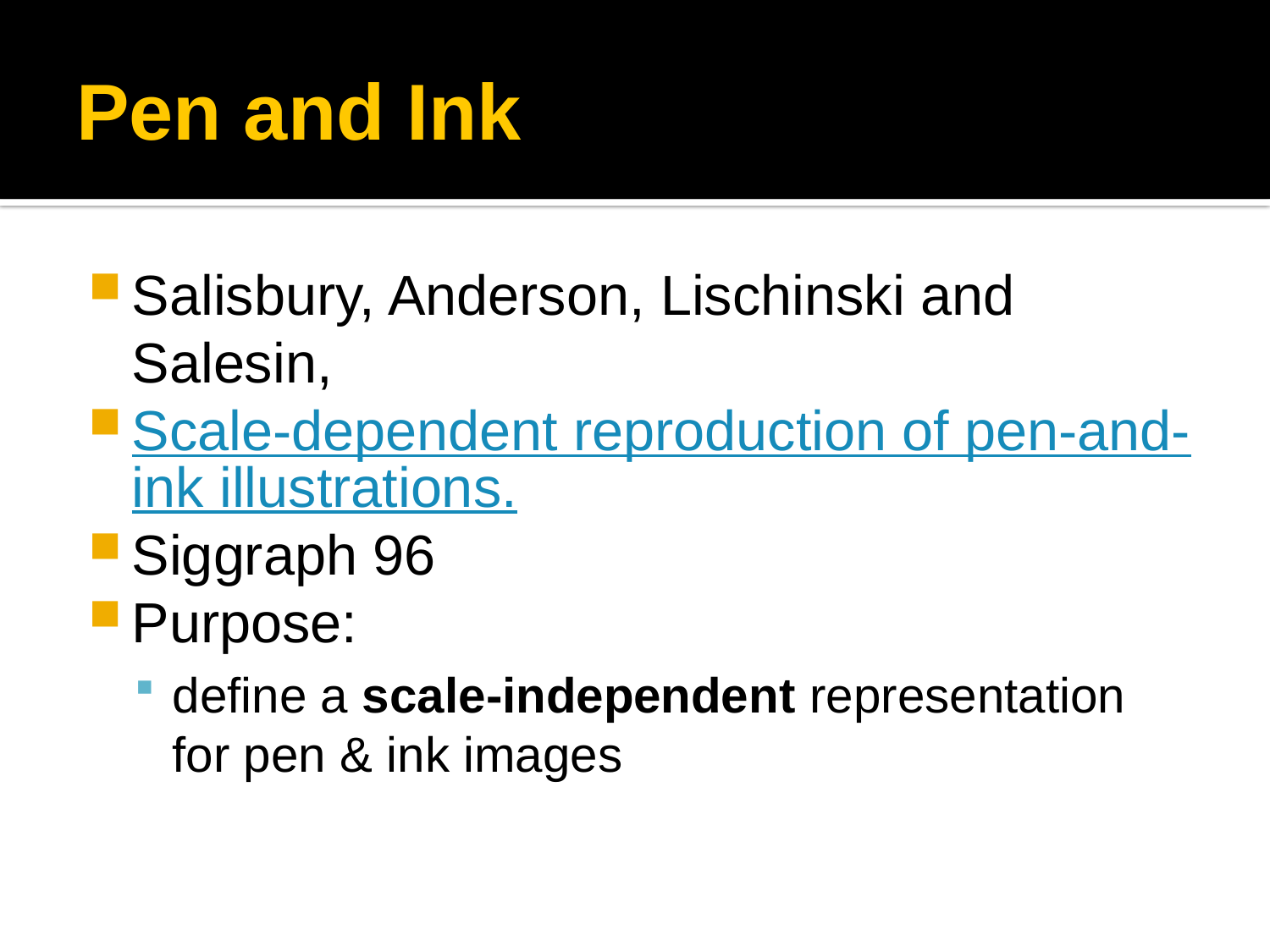

# Pen and Ink
Salisbury, Anderson, Lischinski and Salesin,
Scale-dependent reproduction of pen-and-ink illustrations.
Siggraph 96
Purpose:
define a scale-independent representation for pen & ink images